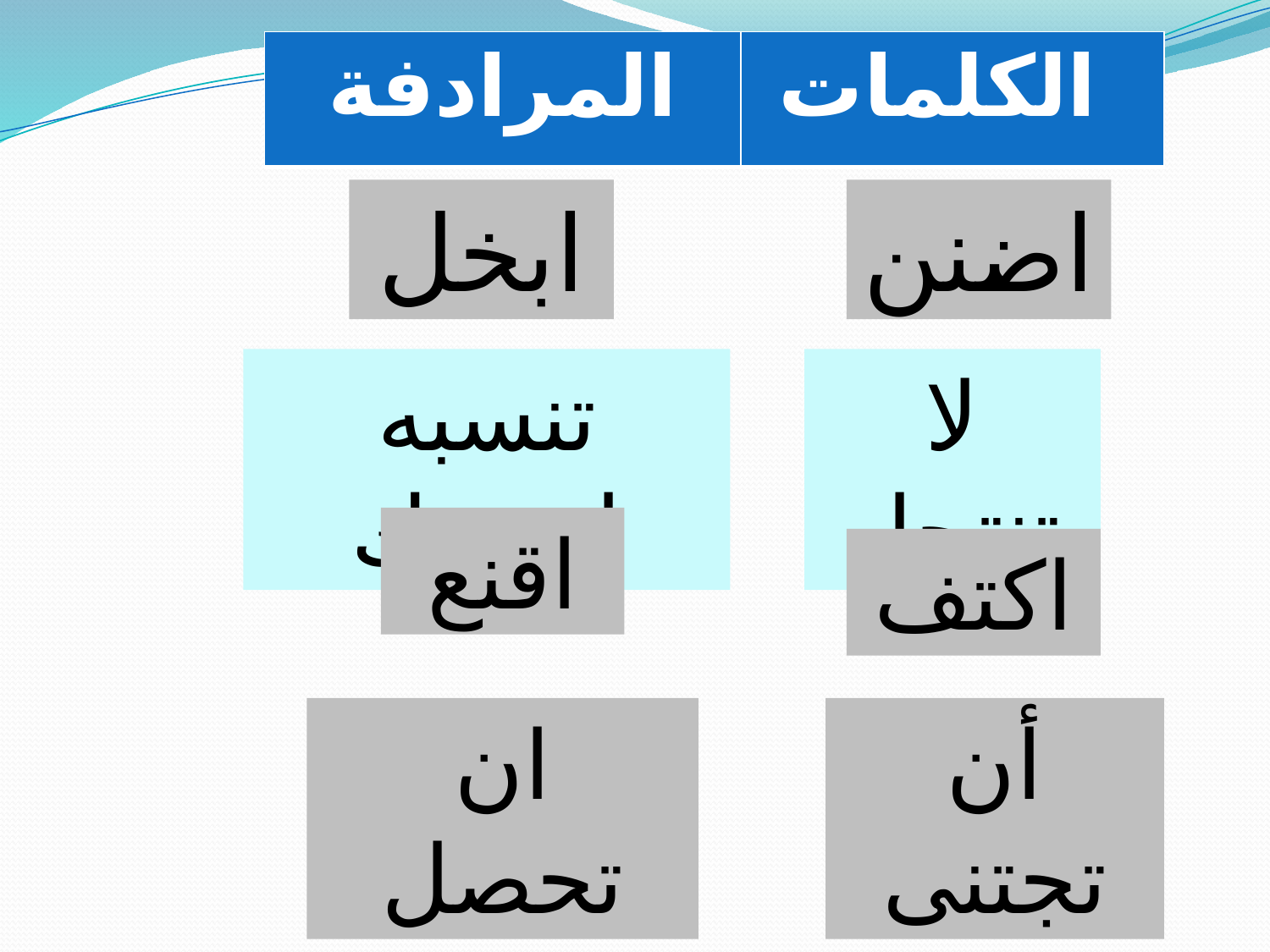

| المرادفة | الكلمات |
| --- | --- |
ابخل
اضنن
تنسبه لنفسك
لا تنتحل
اقنع
اكتف
ان تحصل
أن تجتنى